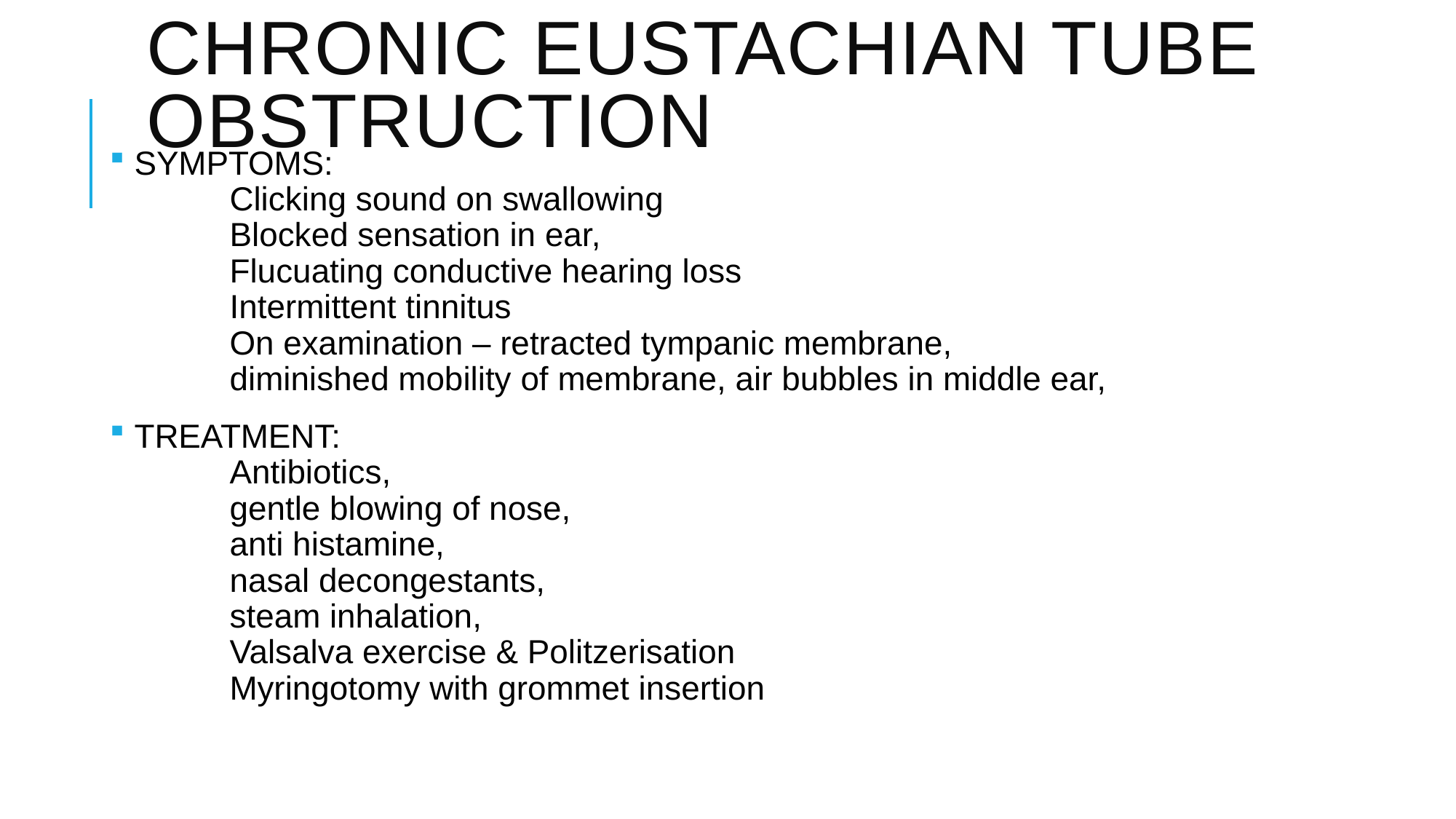

# CHRONIC EUSTACHIAN TUBE OBSTRUCTION
 SYMPTOMS:
 	Clicking sound on swallowing
 	Blocked sensation in ear,
 	Flucuating conductive hearing loss
	Intermittent tinnitus
	On examination – retracted tympanic membrane,
 	diminished mobility of membrane, air bubbles in middle ear,
 TREATMENT:
 	Antibiotics,
 	gentle blowing of nose,
 	anti histamine,
 	nasal decongestants,
 	steam inhalation,
 	Valsalva exercise & Politzerisation
 	Myringotomy with grommet insertion